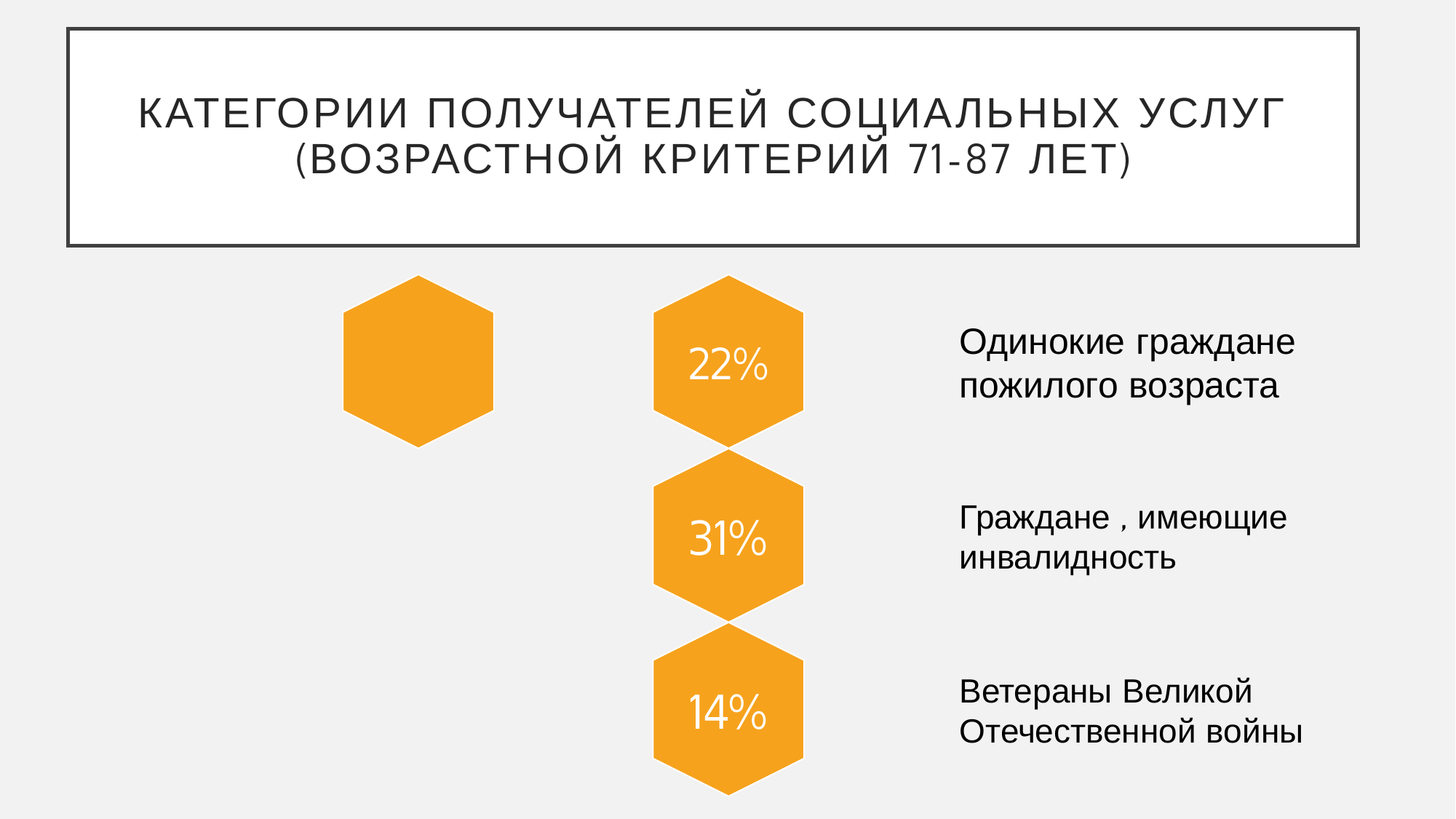

# Категории получателей социальных услуг (возрастной критерий 71-87 лет)
22%
Одинокие граждане пожилого возраста
31%
Граждане , имеющие инвалидность
14%
Ветераны Великой Отечественной войны